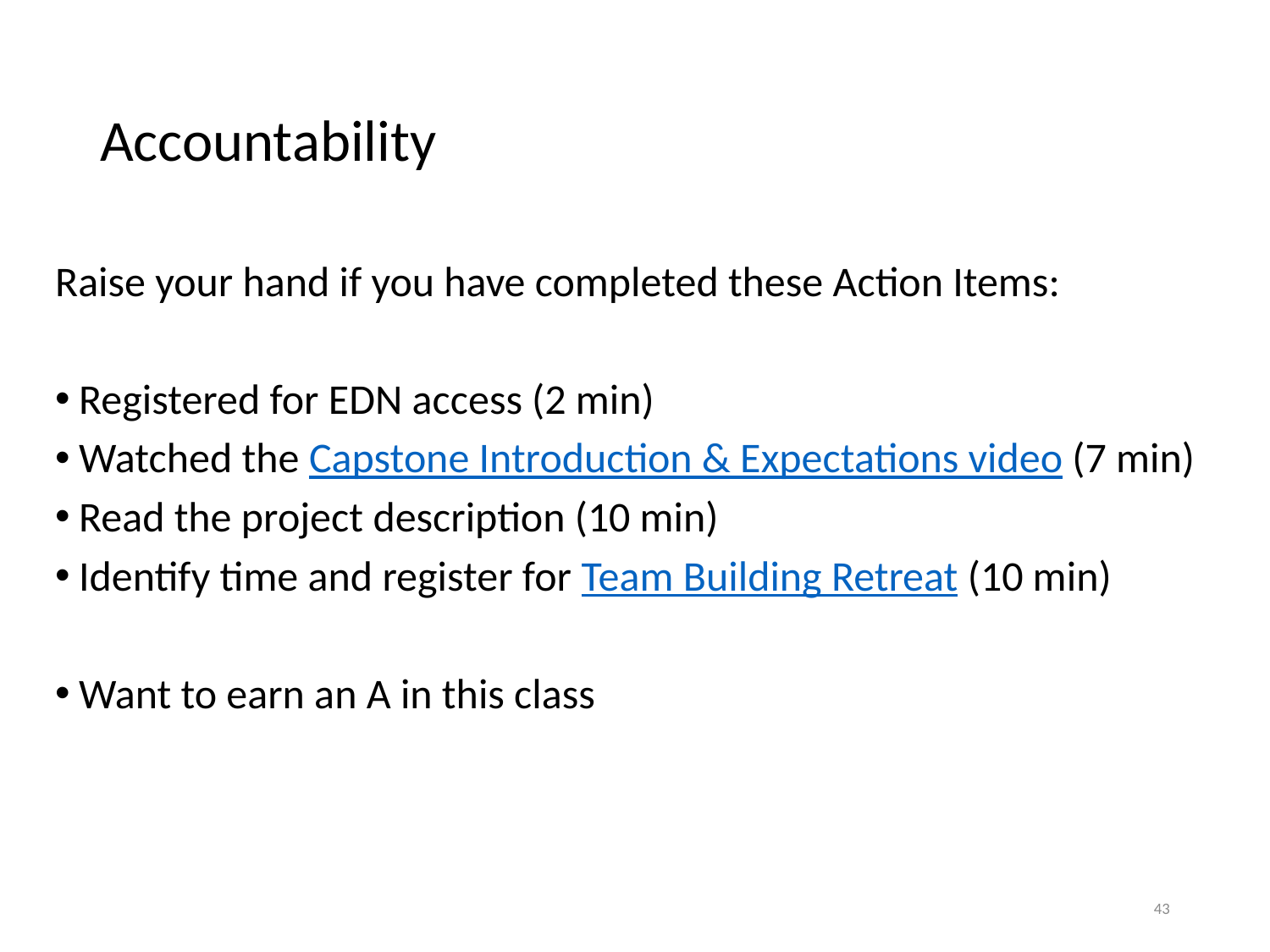

# Accountability
Raise your hand if you have completed these Action Items:

Registered for EDN access (2 min)
Watched the Capstone Introduction & Expectations video (7 min)
Read the project description (10 min)
Identify time and register for Team Building Retreat (10 min)

Want to earn an A in this class
43